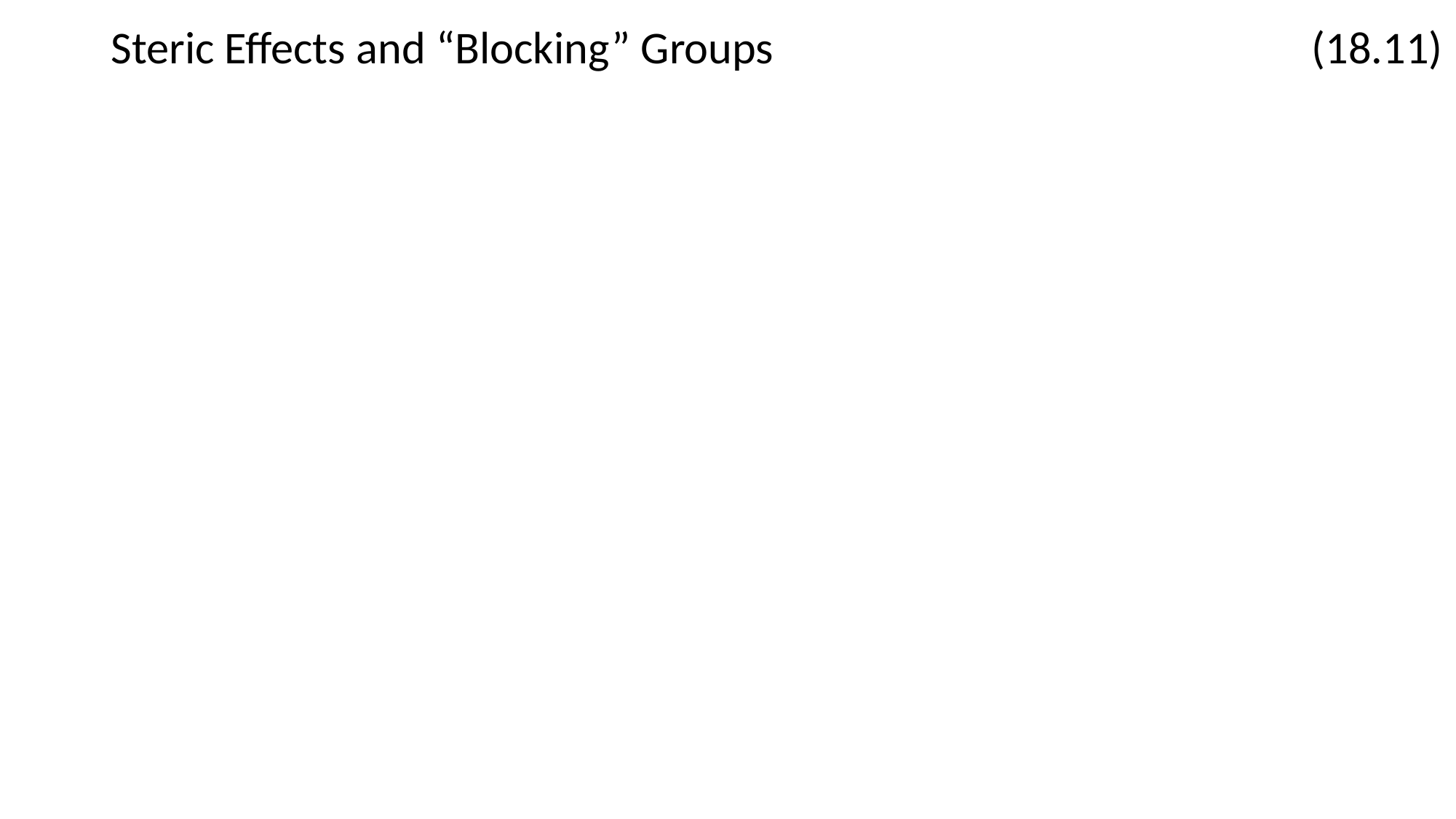

# Steric Effects and “Blocking” Groups					(18.11)